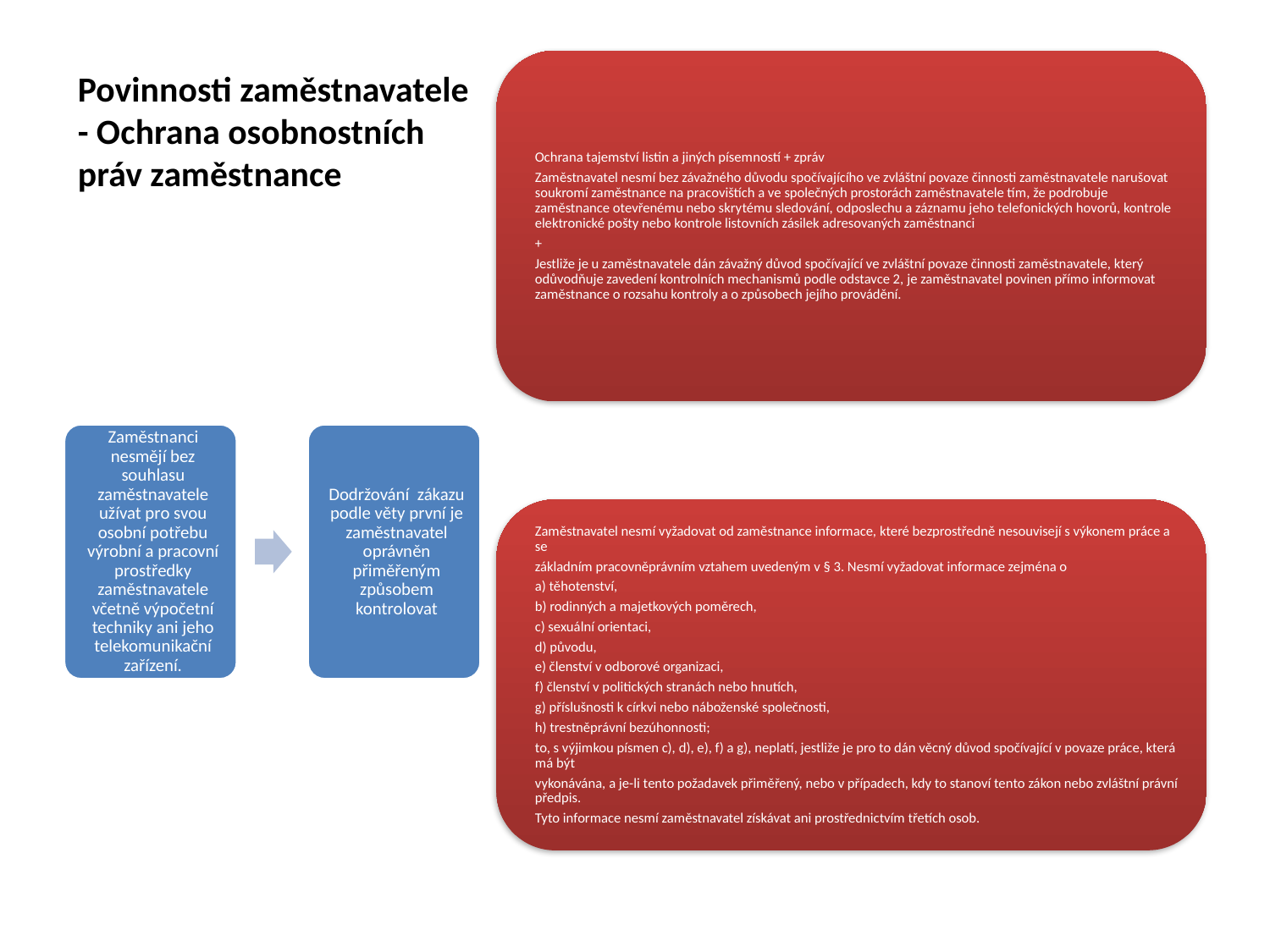

Ochrana tajemství listin a jiných písemností + zpráv
Zaměstnavatel nesmí bez závažného důvodu spočívajícího ve zvláštní povaze činnosti zaměstnavatele narušovat soukromí zaměstnance na pracovištích a ve společných prostorách zaměstnavatele tím, že podrobuje zaměstnance otevřenému nebo skrytému sledování, odposlechu a záznamu jeho telefonických hovorů, kontrole elektronické pošty nebo kontrole listovních zásilek adresovaných zaměstnanci
+
Jestliže je u zaměstnavatele dán závažný důvod spočívající ve zvláštní povaze činnosti zaměstnavatele, který odůvodňuje zavedení kontrolních mechanismů podle odstavce 2, je zaměstnavatel povinen přímo informovat zaměstnance o rozsahu kontroly a o způsobech jejího provádění.
Zaměstnavatel nesmí vyžadovat od zaměstnance informace, které bezprostředně nesouvisejí s výkonem práce a se
základním pracovněprávním vztahem uvedeným v § 3. Nesmí vyžadovat informace zejména o
a) těhotenství,
b) rodinných a majetkových poměrech,
c) sexuální orientaci,
d) původu,
e) členství v odborové organizaci,
f) členství v politických stranách nebo hnutích,
g) příslušnosti k církvi nebo náboženské společnosti,
h) trestněprávní bezúhonnosti;
to, s výjimkou písmen c), d), e), f) a g), neplatí, jestliže je pro to dán věcný důvod spočívající v povaze práce, která má být
vykonávána, a je-li tento požadavek přiměřený, nebo v případech, kdy to stanoví tento zákon nebo zvláštní právní předpis.
Tyto informace nesmí zaměstnavatel získávat ani prostřednictvím třetích osob.
# Povinnosti zaměstnavatele - Ochrana osobnostních práv zaměstnance
Zaměstnanci nesmějí bez souhlasu zaměstnavatele užívat pro svou osobní potřebu výrobní a pracovní prostředky zaměstnavatele včetně výpočetní techniky ani jeho telekomunikační zařízení.

Dodržování  zákazu podle věty první je zaměstnavatel oprávněn přiměřeným způsobem kontrolovat